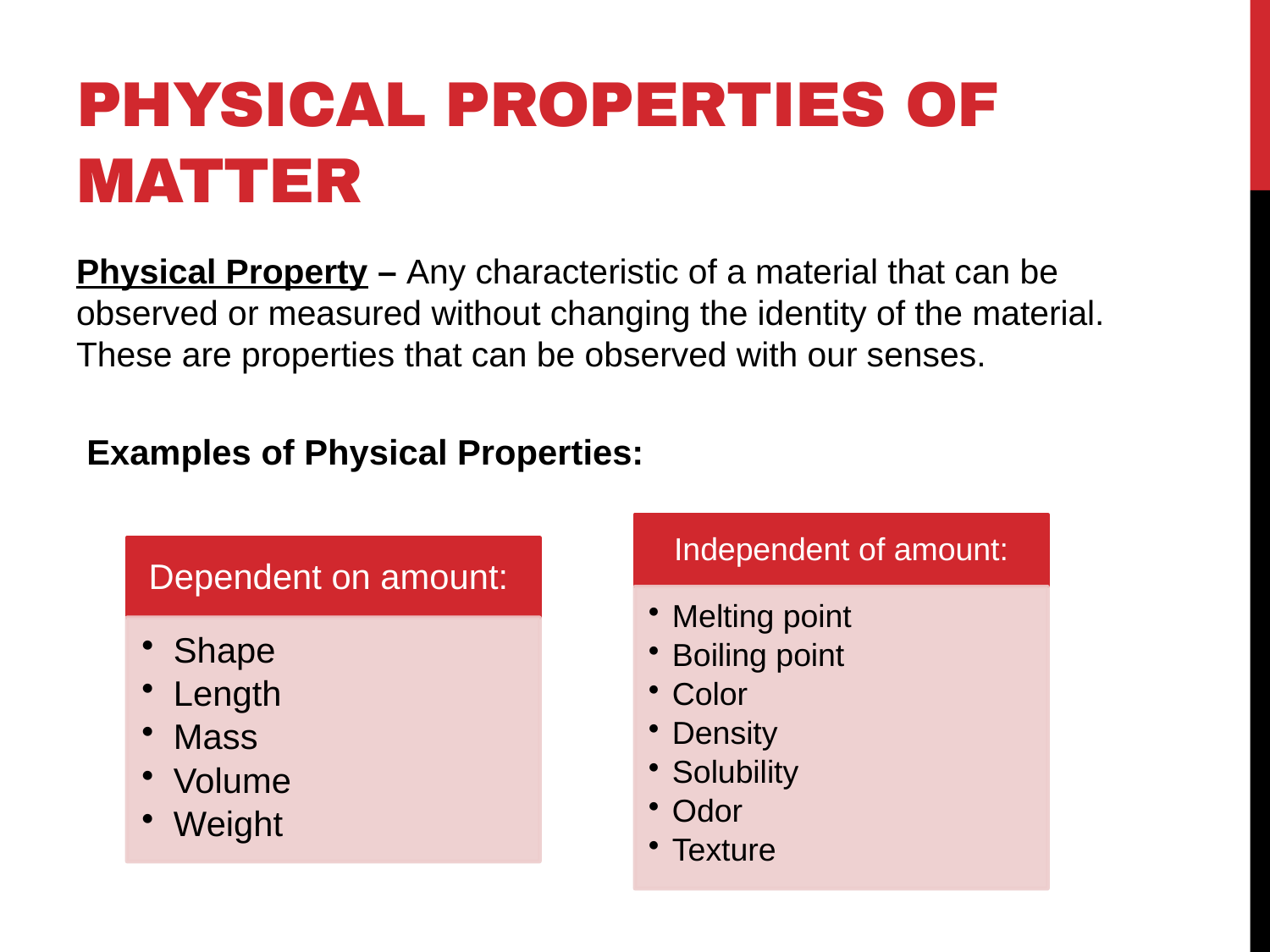

# Physical Properties of Matter
Physical Property – Any characteristic of a material that can be observed or measured without changing the identity of the material. These are properties that can be observed with our senses.
Examples of Physical Properties:

Independent of amount:
Melting point
Boiling point
Color
Density
Solubility
Odor
Texture
Dependent on amount:
Shape
Length
Mass
Volume
Weight